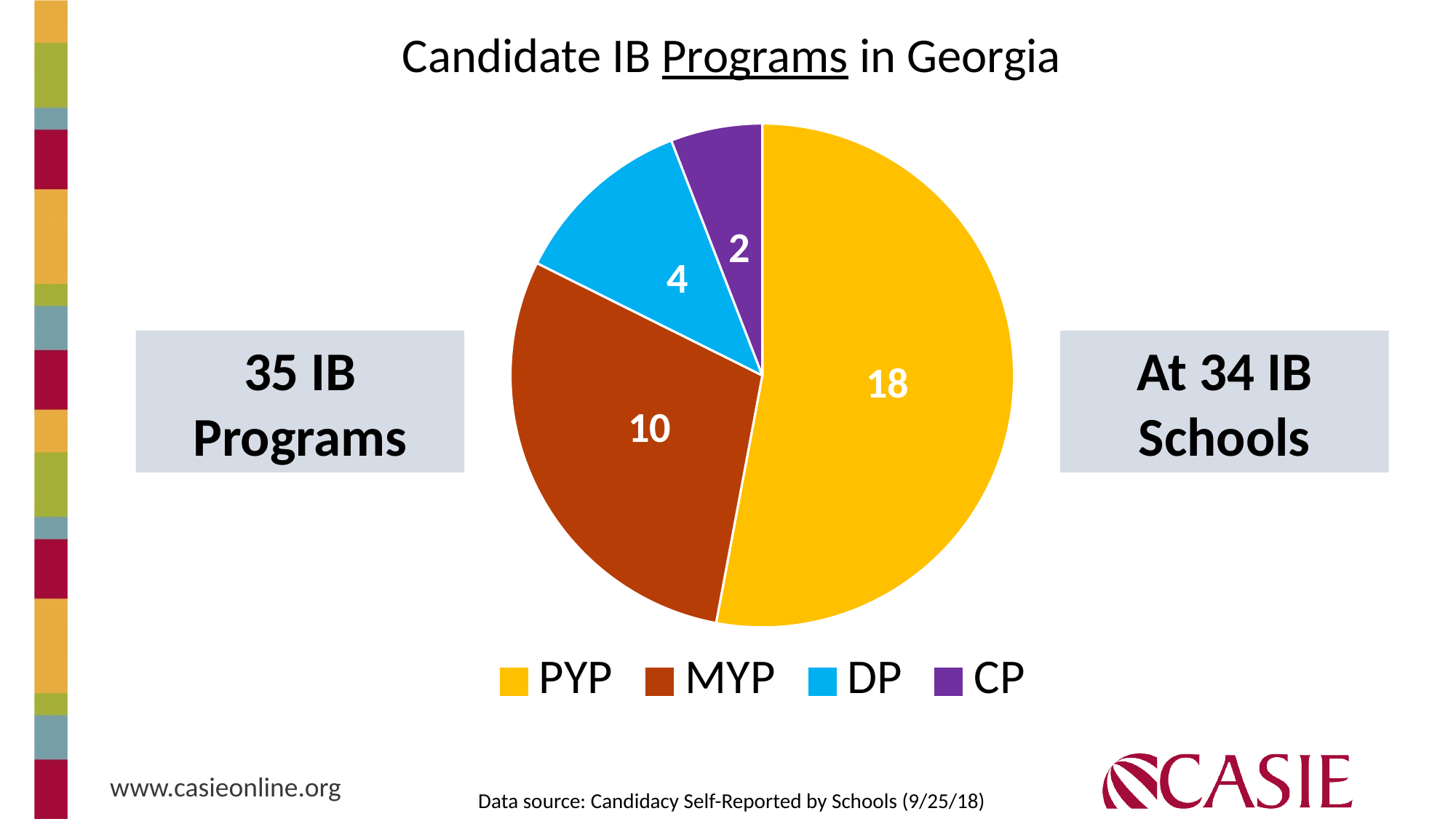

Candidate IB Programs in Georgia

### Chart

| Category |  |
|---|---|
| PYP | 18.0 |
| MYP | 10.0 |
| DP | 4.0 |
| CP | 2.0 |
35 IB Programs
At 34 IB Schools
Data source: Candidacy Self-Reported by Schools (9/25/18)